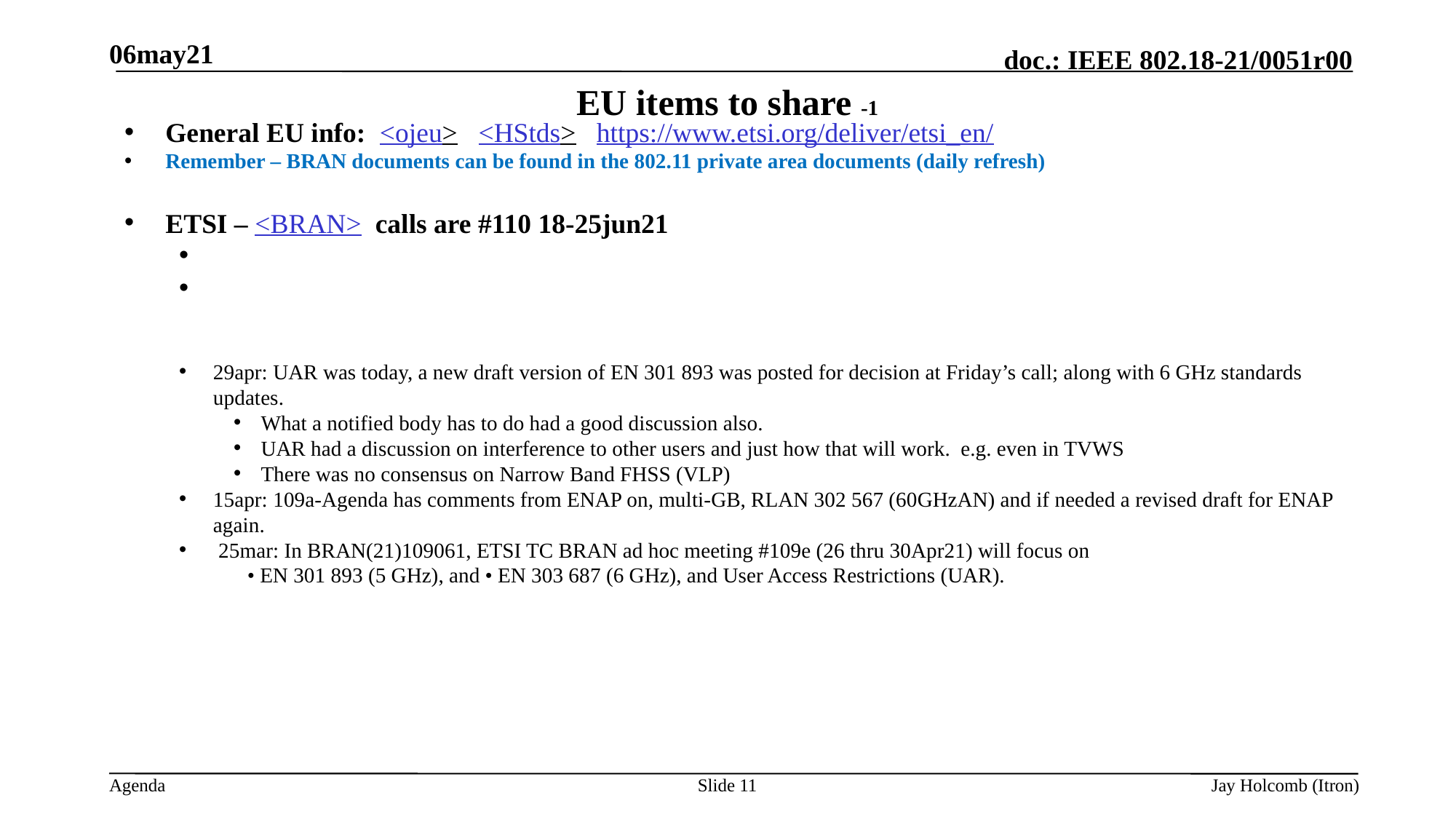

06may21
# EU items to share -1
General EU info:  <ojeu>   <HStds>   https://www.etsi.org/deliver/etsi_en/
Remember – BRAN documents can be found in the 802.11 private area documents (daily refresh)

ETSI – <BRAN>  calls are #110 18-25jun21

29apr: UAR was today, a new draft version of EN 301 893 was posted for decision at Friday’s call; along with 6 GHz standards updates.
What a notified body has to do had a good discussion also.
UAR had a discussion on interference to other users and just how that will work.  e.g. even in TVWS
There was no consensus on Narrow Band FHSS (VLP)
15apr: 109a-Agenda has comments from ENAP on, multi-GB, RLAN 302 567 (60GHzAN) and if needed a revised draft for ENAP again.
 25mar: In BRAN(21)109061, ETSI TC BRAN ad hoc meeting #109e (26 thru 30Apr21) will focus on
• EN 301 893 (5 GHz), and • EN 303 687 (6 GHz), and User Access Restrictions (UAR).

Slide 11
Jay Holcomb (Itron)